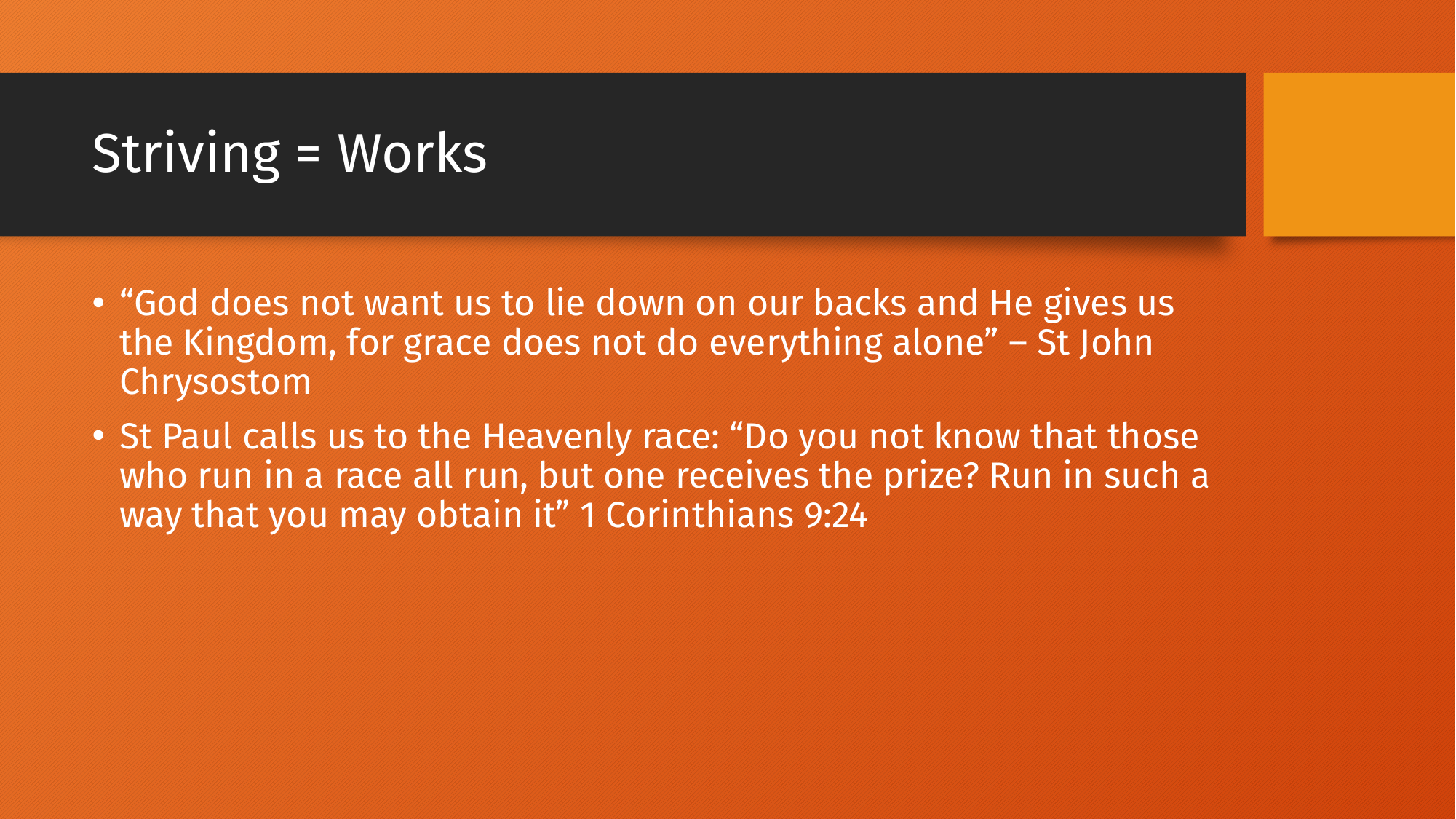

# Striving = Works
“God does not want us to lie down on our backs and He gives us the Kingdom, for grace does not do everything alone” – St John Chrysostom
St Paul calls us to the Heavenly race: “Do you not know that those who run in a race all run, but one receives the prize? Run in such a way that you may obtain it” 1 Corinthians 9:24